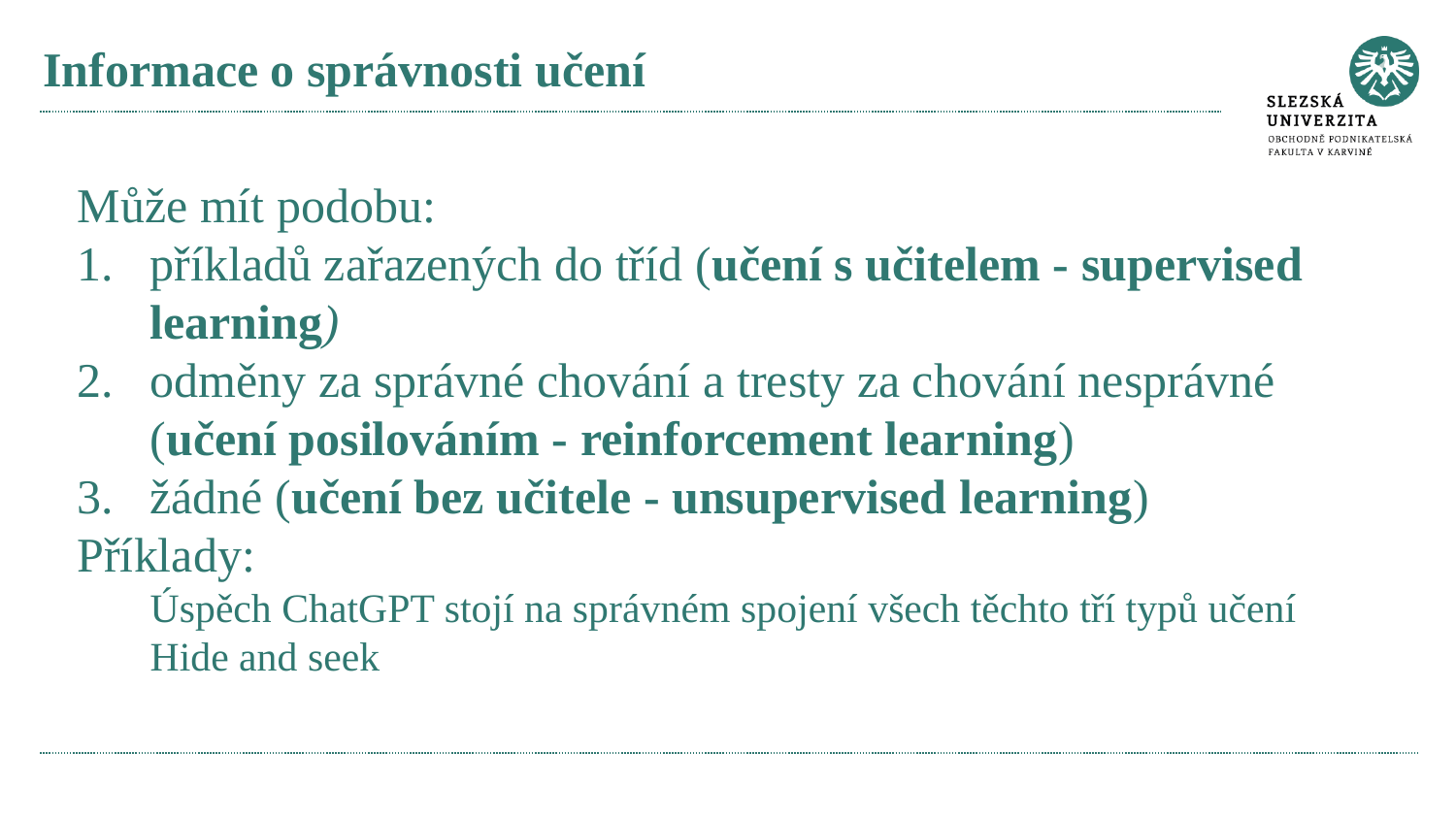

# Informace o správnosti učení
Může mít podobu:
příkladů zařazených do tříd (učení s učitelem - supervised learning)
odměny za správné chování a tresty za chování nesprávné (učení posilováním - reinforcement learning)
žádné (učení bez učitele - unsupervised learning)
Příklady:
Úspěch ChatGPT stojí na správném spojení všech těchto tří typů učení
Hide and seek